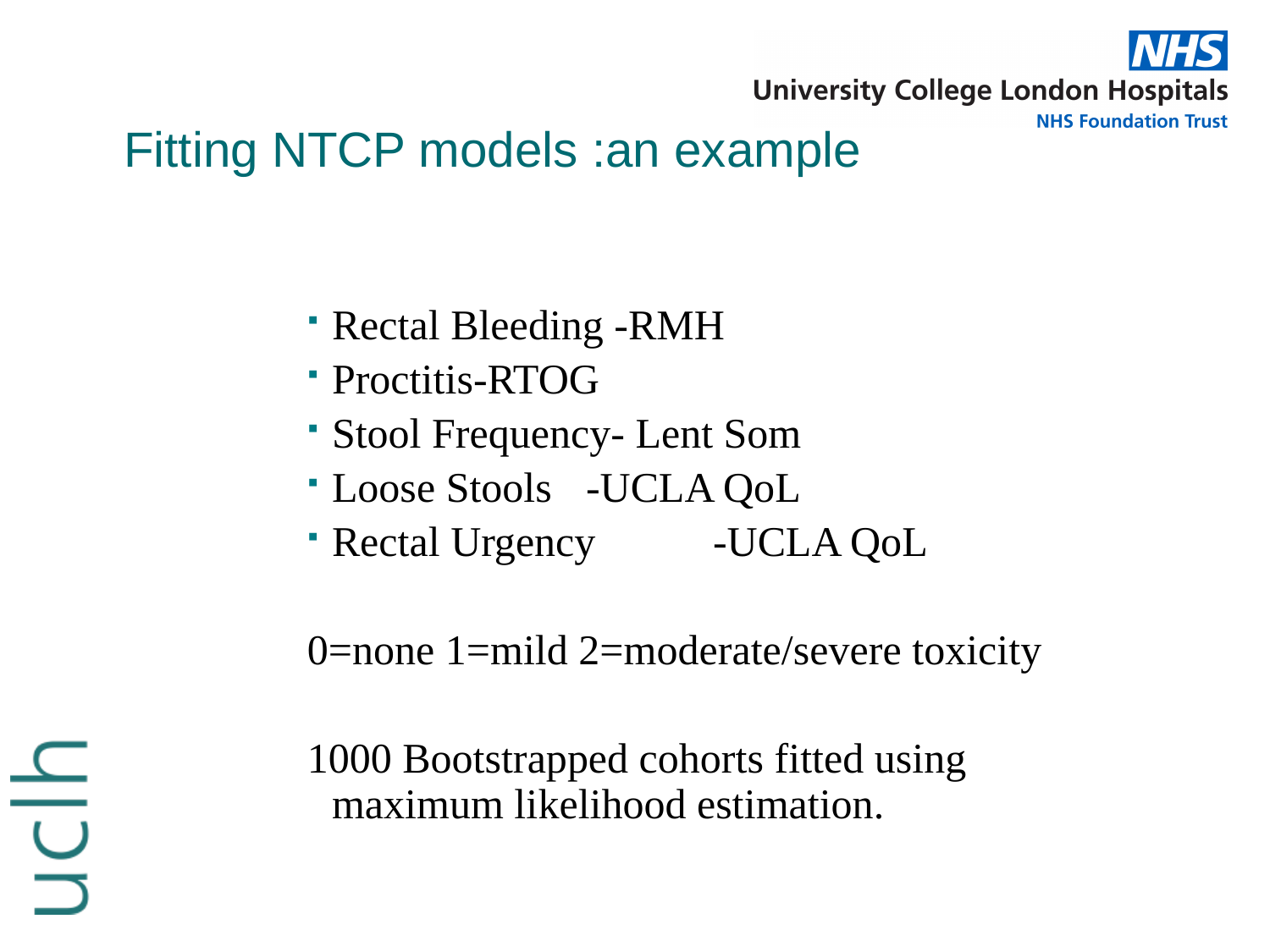

# Fitting NTCP models :an example
Rectal Bleeding -RMH
Proctitis-RTOG
Stool Frequency- Lent Som
Loose Stools	-UCLA QoL
Rectal Urgency	-UCLA QoL

0=none 1=mild 2=moderate/severe toxicity

1000 Bootstrapped cohorts fitted using maximum likelihood estimation.